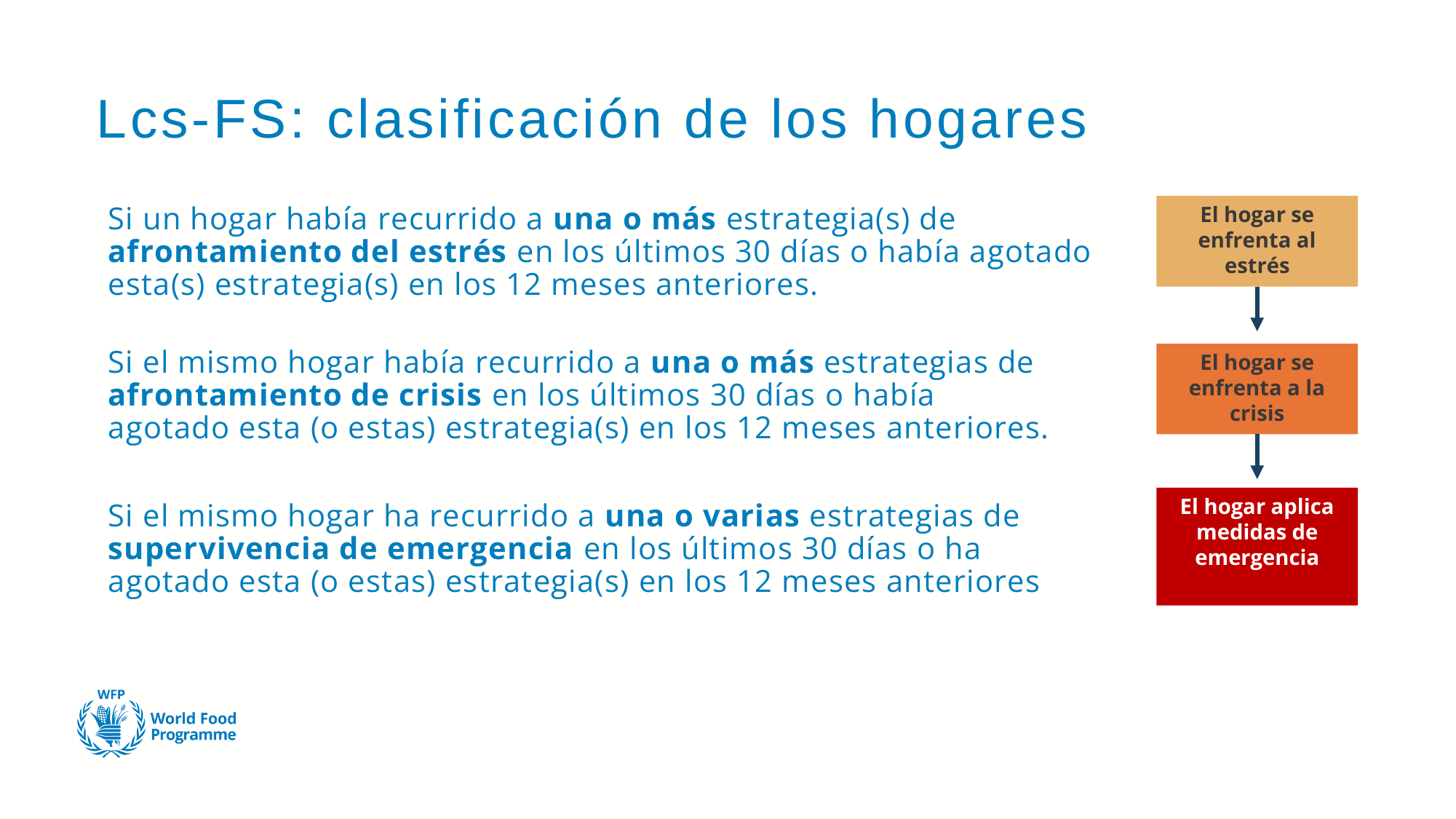

# Lcs-FS: clasificación de los hogares
El hogar se enfrenta al estrés
Si un hogar había recurrido a una o más estrategia(s) de afrontamiento del estrés en los últimos 30 días o había agotado esta(s) estrategia(s) en los 12 meses anteriores.
Si el mismo hogar había recurrido a una o más estrategias de afrontamiento de crisis en los últimos 30 días o había agotado esta (o estas) estrategia(s) en los 12 meses anteriores.
El hogar se enfrenta a la crisis
El hogar aplica medidas de emergencia
Si el mismo hogar ha recurrido a una o varias estrategias de supervivencia de emergencia en los últimos 30 días o ha agotado esta (o estas) estrategia(s) en los 12 meses anteriores